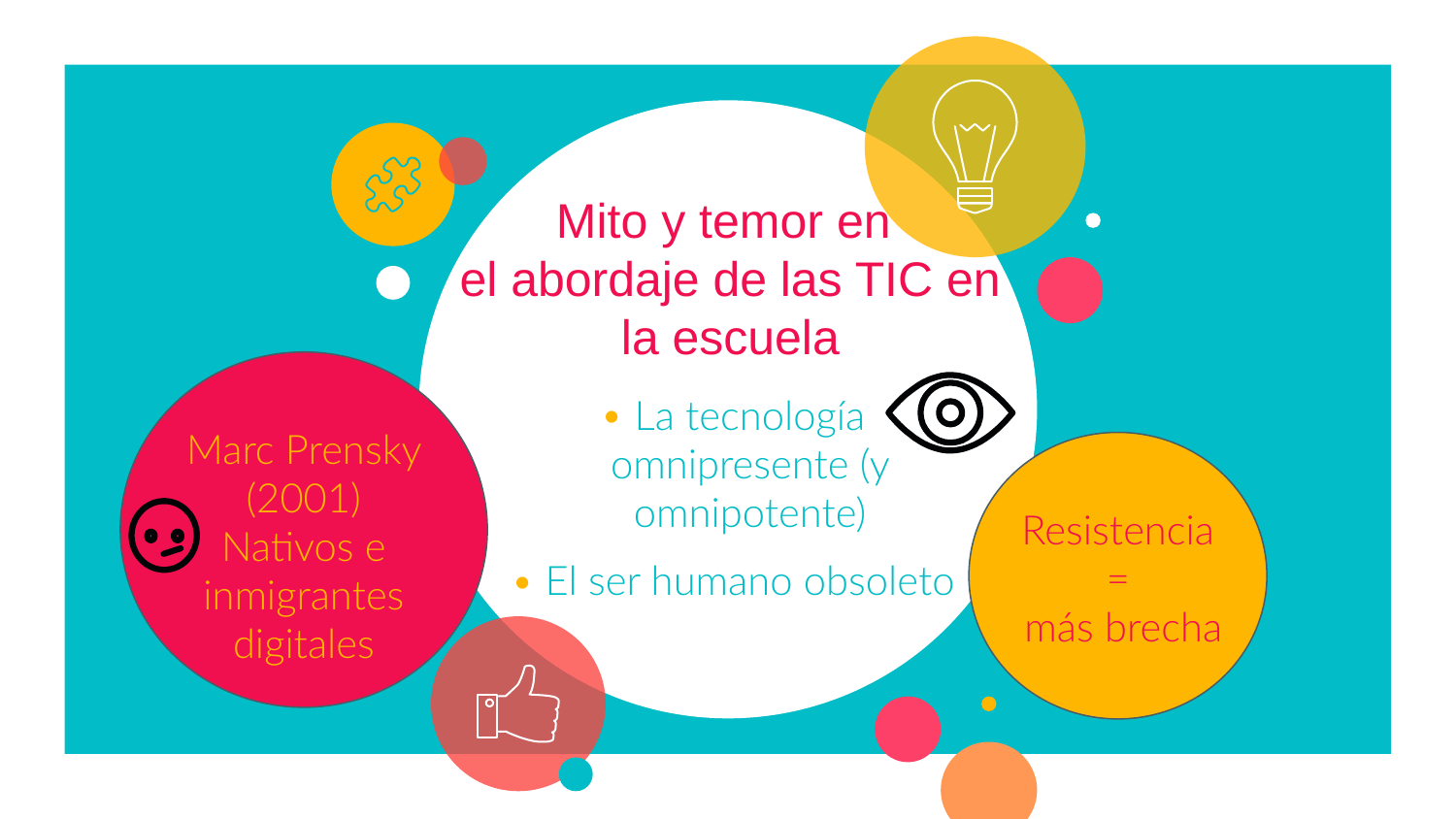

Mito y temor en
el abordaje de las TIC en la escuela

La tecnología omnipresente (y omnipotente)
El ser humano obsoleto

Marc Prensky (2001)
Nativos e inmigrantes digitales

Resistencia
=
más brecha